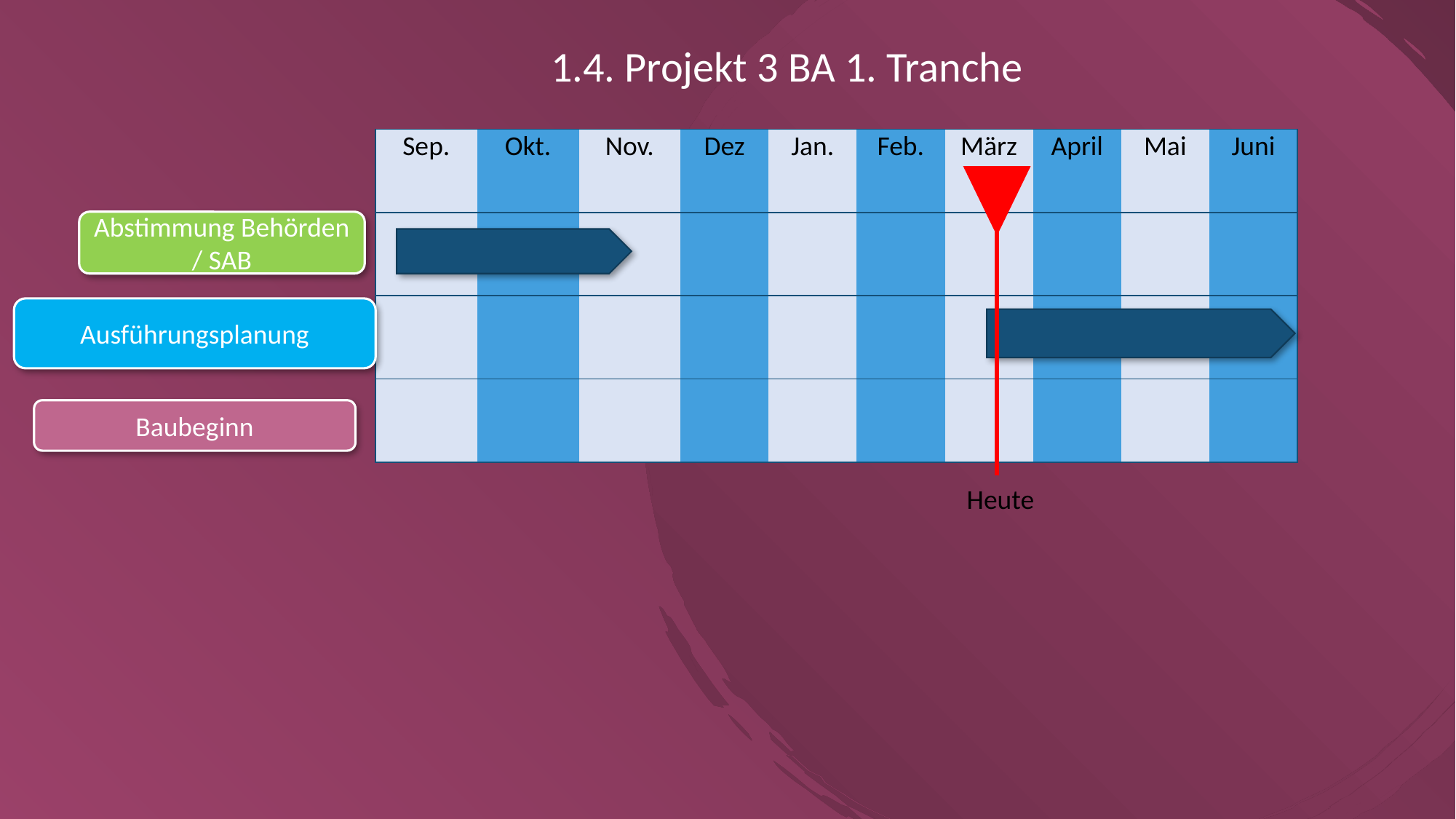

1.4. Projekt 3 BA 1. Tranche
| Sep. | Okt. | Nov. | Dez | Jan. | Feb. | März | April | Mai | Juni |
| --- | --- | --- | --- | --- | --- | --- | --- | --- | --- |
|  |  |  |  |  |  |  |  |  |  |
|  |  |  |  |  |  |  |  |  |  |
|  |  |  |  |  |  |  |  |  |  |

Heute
Abstimmung Behörden / SAB

Ausführungsplanung

Baubeginn